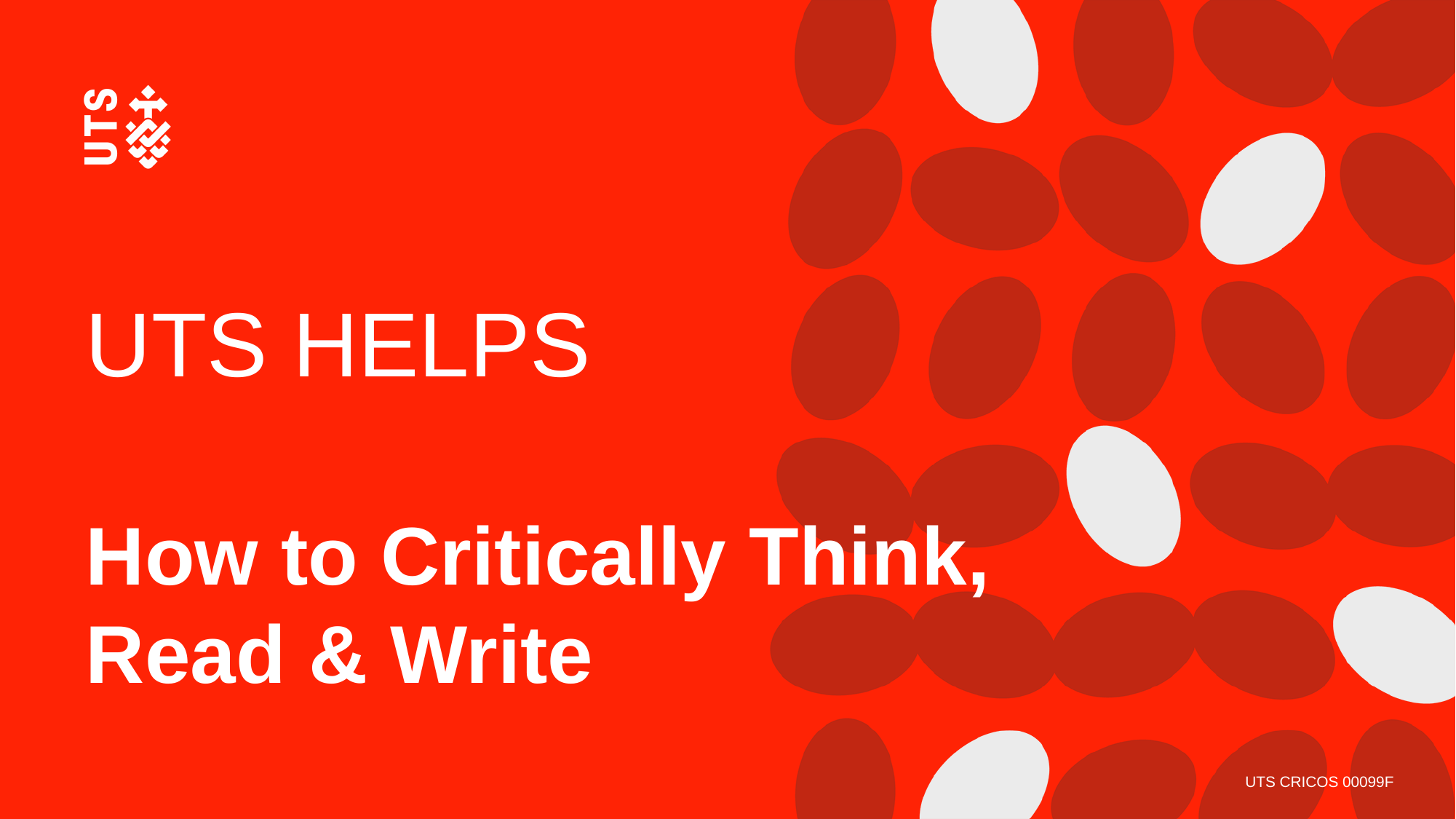

# UTS HELPS
How to Critically Think, Read & Write